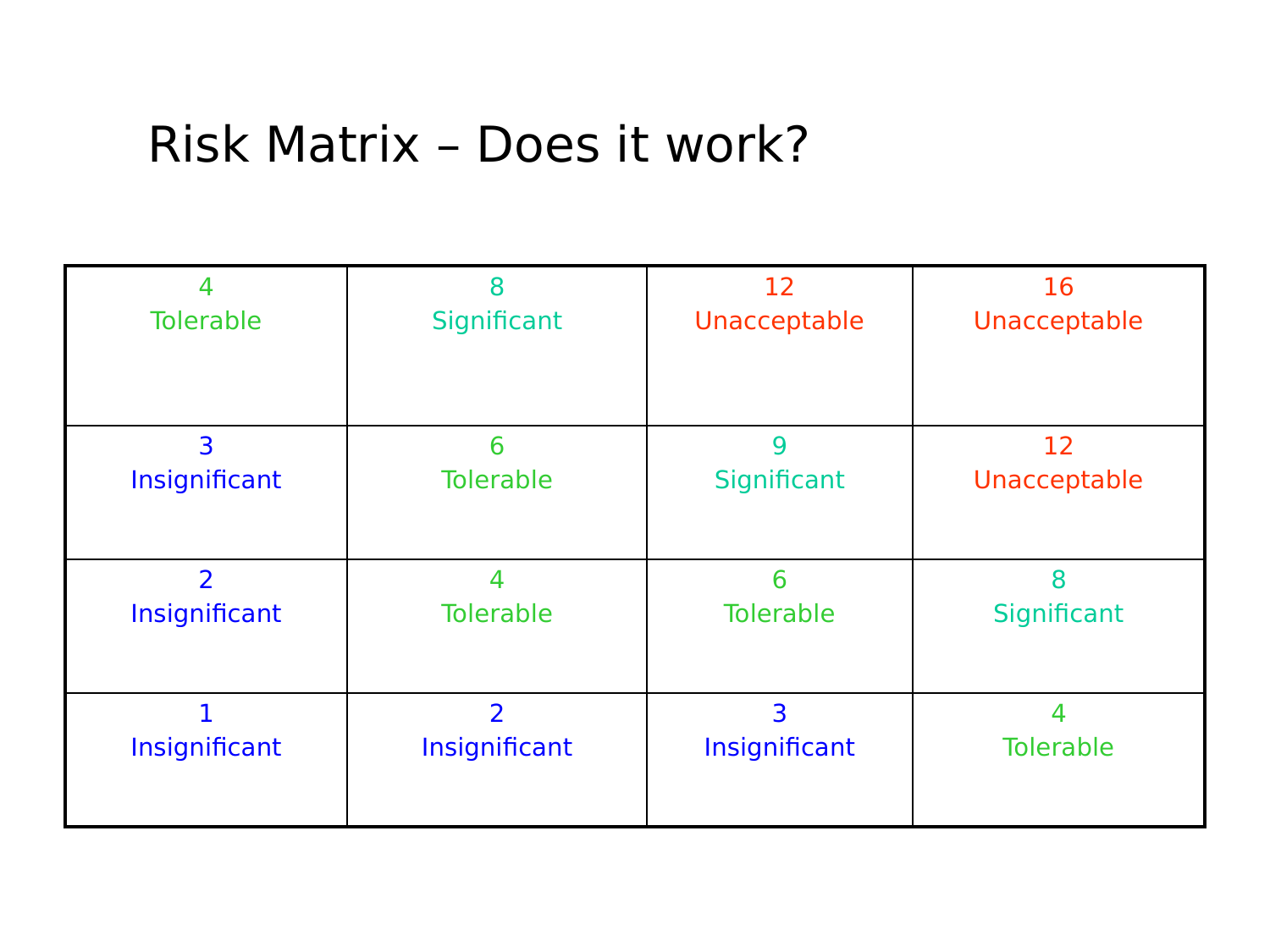

Risk Matrix – Does it work?
| 4 Tolerable | 8 Significant | 12 Unacceptable | 16 Unacceptable |
| --- | --- | --- | --- |
| 3 Insignificant | 6 Tolerable | 9 Significant | 12 Unacceptable |
| 2 Insignificant | 4 Tolerable | 6 Tolerable | 8 Significant |
| 1 Insignificant | 2 Insignificant | 3 Insignificant | 4 Tolerable |